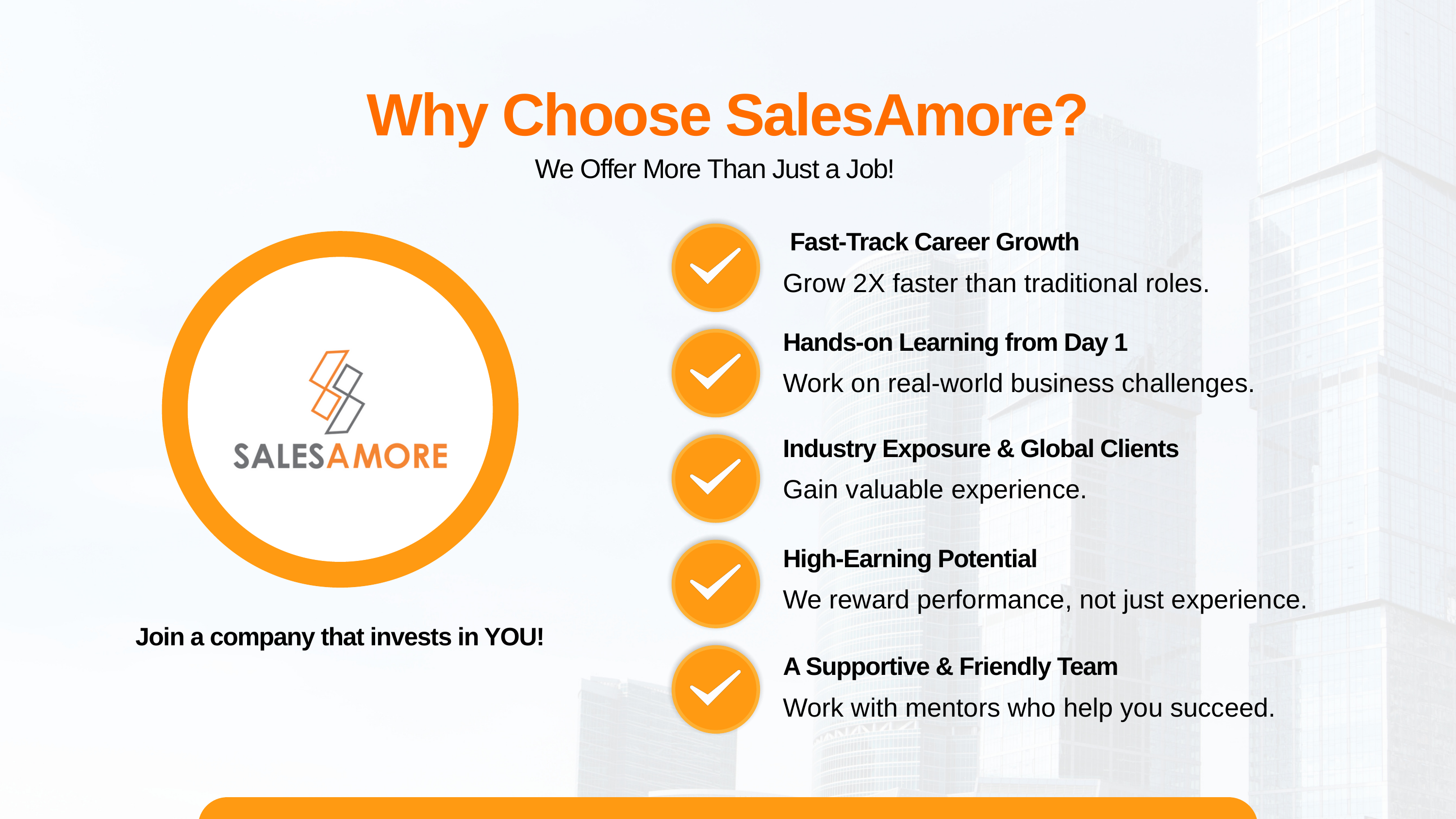

Why Choose SalesAmore?
We Offer More Than Just a Job!

 Fast-Track Career Growth

Grow 2X faster than traditional roles.

Hands-on Learning from Day 1

Work on real-world business challenges.

Industry Exposure & Global Clients

Gain valuable experience.

High-Earning Potential

We reward performance, not just experience.
Join a company that invests in YOU!

A Supportive & Friendly Team

Work with mentors who help you succeed.